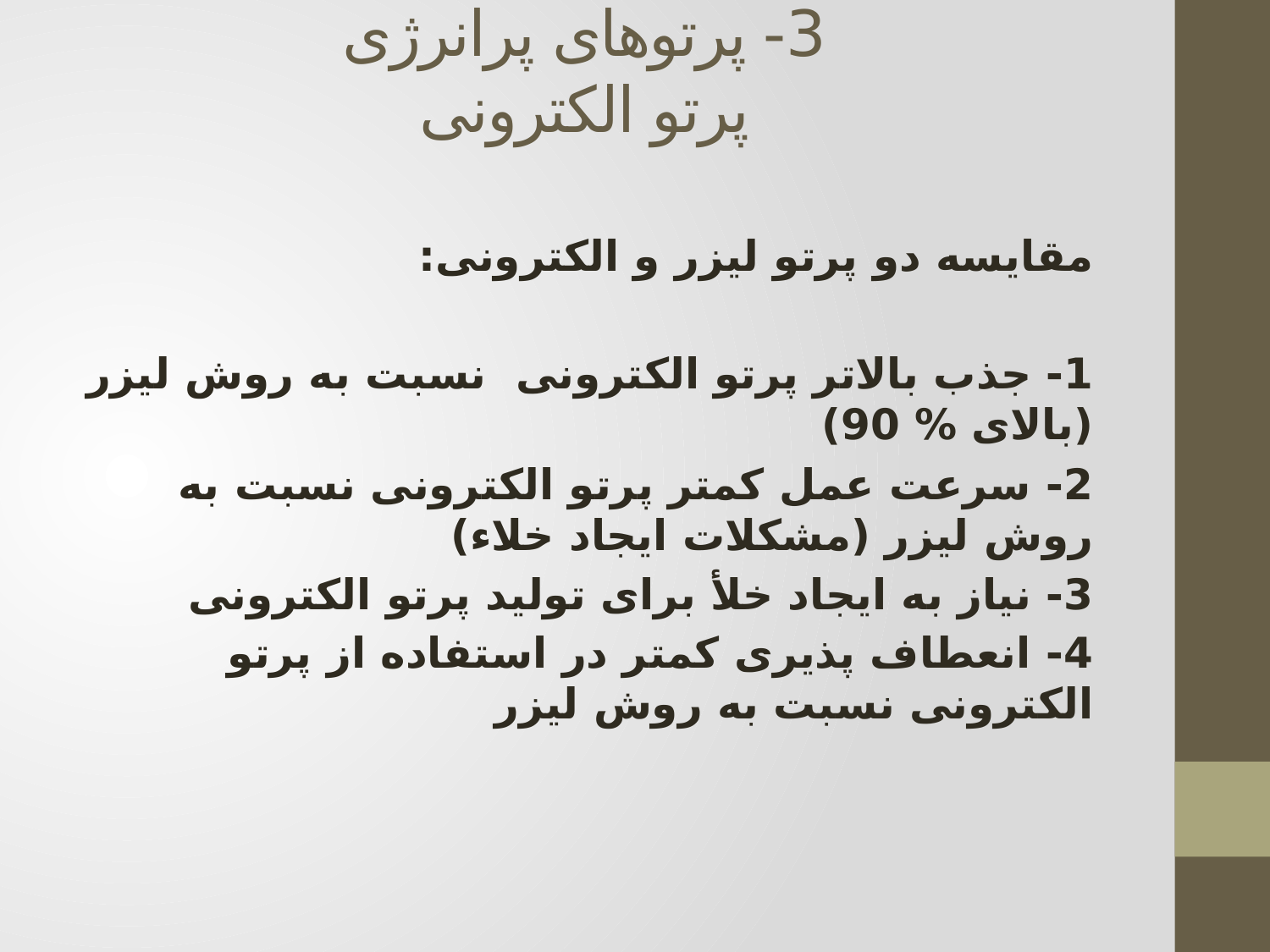

# 3- پرتوهای پرانرژی پرتو الکترونی
مقایسه دو پرتو لیزر و الکترونی:

1- جذب بالاتر پرتو الکترونی  نسبت به روش لیزر (بالای % 90)
2- سرعت عمل کمتر پرتو الکترونی نسبت به روش لیزر (مشکلات ایجاد خلاء)
3- نیاز به ایجاد خلأ برای تولید پرتو الکترونی
4- انعطاف پذیری کمتر در استفاده از پرتو الکترونی نسبت به روش لیزر